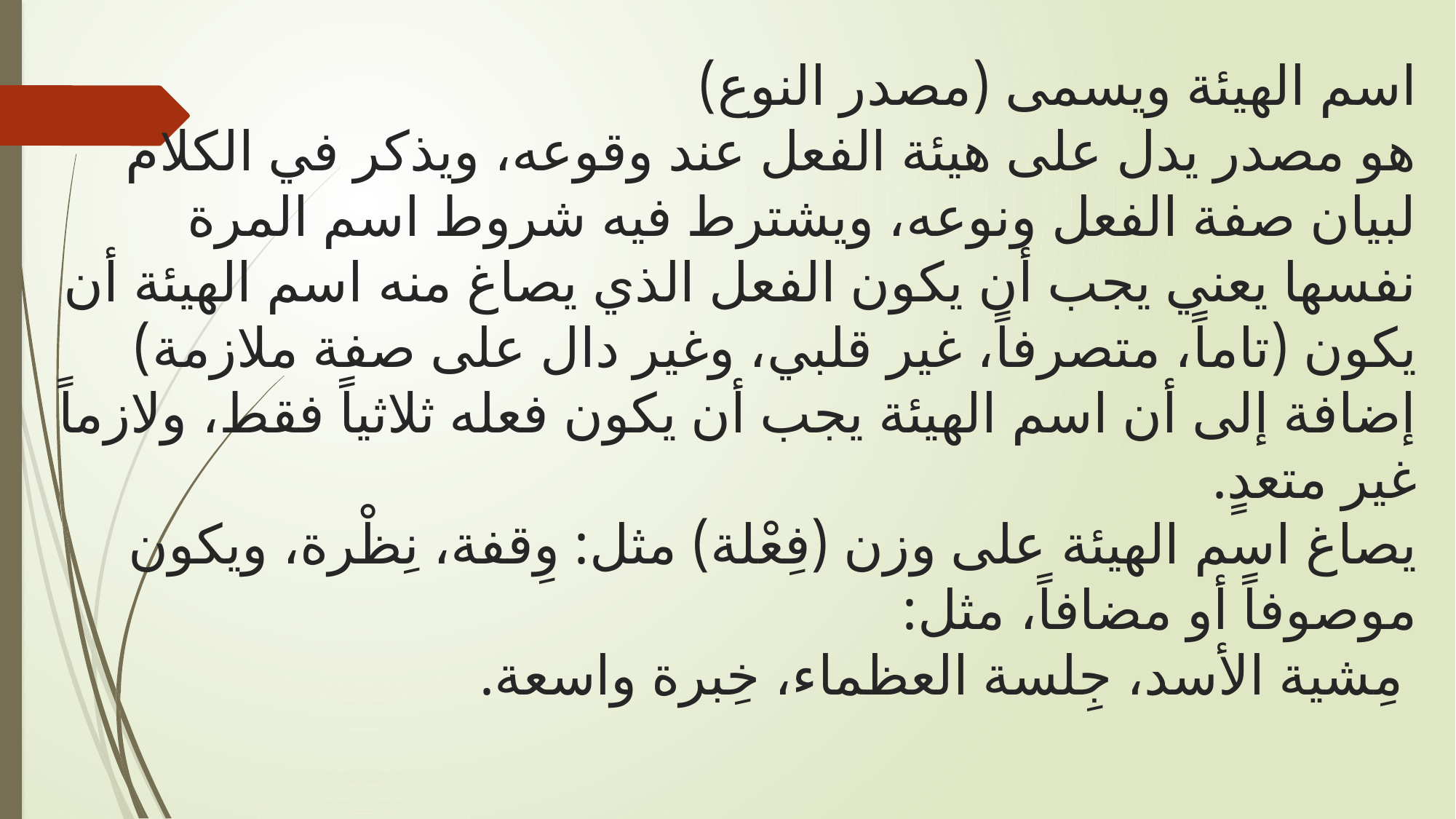

# اسم الهيئة ويسمى (مصدر النوع) هو مصدر يدل على هيئة الفعل عند وقوعه، ويذكر في الكلام لبيان صفة الفعل ونوعه، ويشترط فيه شروط اسم المرة نفسها يعني يجب أن يكون الفعل الذي يصاغ منه اسم الهيئة أن يكون (تاماً، متصرفاً، غير قلبي، وغير دال على صفة ملازمة) إضافة إلى أن اسم الهيئة يجب أن يكون فعله ثلاثياً فقط، ولازماً غير متعدٍ. يصاغ اسم الهيئة على وزن (فِعْلة) مثل: وِقفة، نِظْرة، ويكون موصوفاً أو مضافاً، مثل: مِشية الأسد، جِلسة العظماء، خِبرة واسعة.